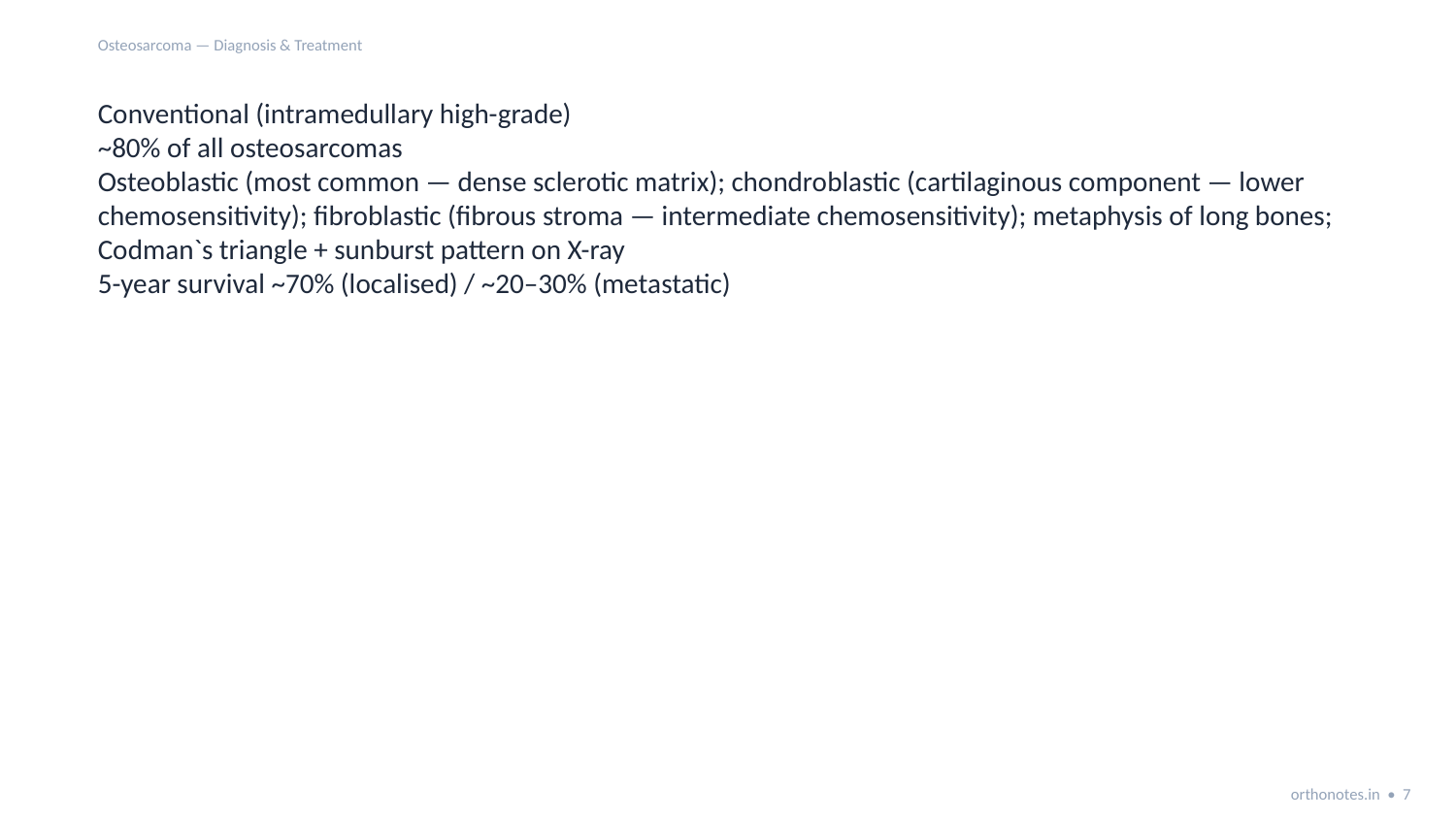

Osteosarcoma — Diagnosis & Treatment
Conventional (intramedullary high-grade)
~80% of all osteosarcomas
Osteoblastic (most common — dense sclerotic matrix); chondroblastic (cartilaginous component — lower chemosensitivity); fibroblastic (fibrous stroma — intermediate chemosensitivity); metaphysis of long bones; Codman`s triangle + sunburst pattern on X-ray
5-year survival ~70% (localised) / ~20–30% (metastatic)
orthonotes.in  •  7